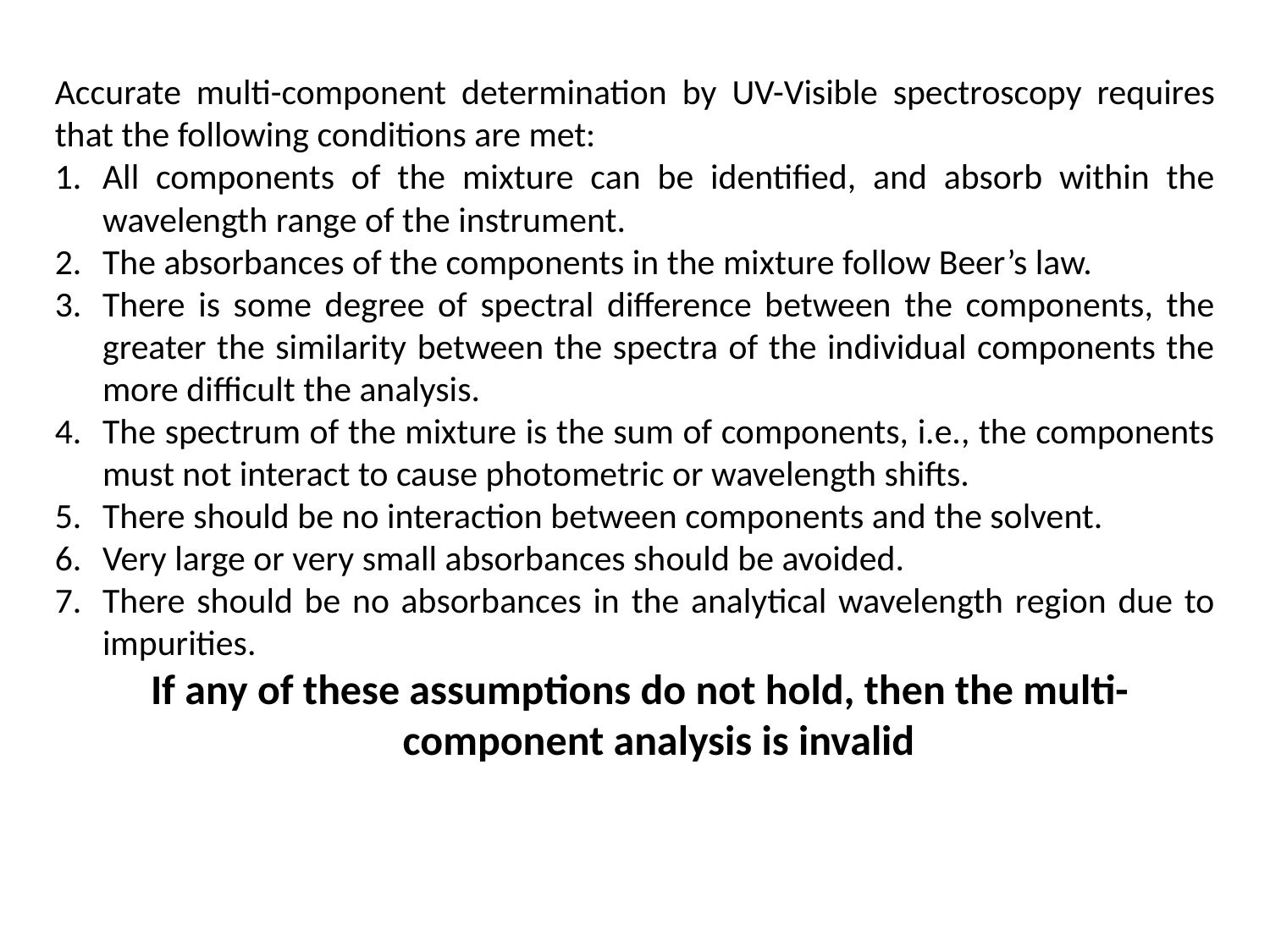

Accurate multi-component determination by UV-Visible spectroscopy requires that the following conditions are met:
All components of the mixture can be identified, and absorb within the wavelength range of the instrument.
The absorbances of the components in the mixture follow Beer’s law.
There is some degree of spectral difference between the components, the greater the similarity between the spectra of the individual components the more difficult the analysis.
The spectrum of the mixture is the sum of components, i.e., the components must not interact to cause photometric or wavelength shifts.
There should be no interaction between components and the solvent.
Very large or very small absorbances should be avoided.
There should be no absorbances in the analytical wavelength region due to impurities.
 If any of these assumptions do not hold, then the multi-component analysis is invalid